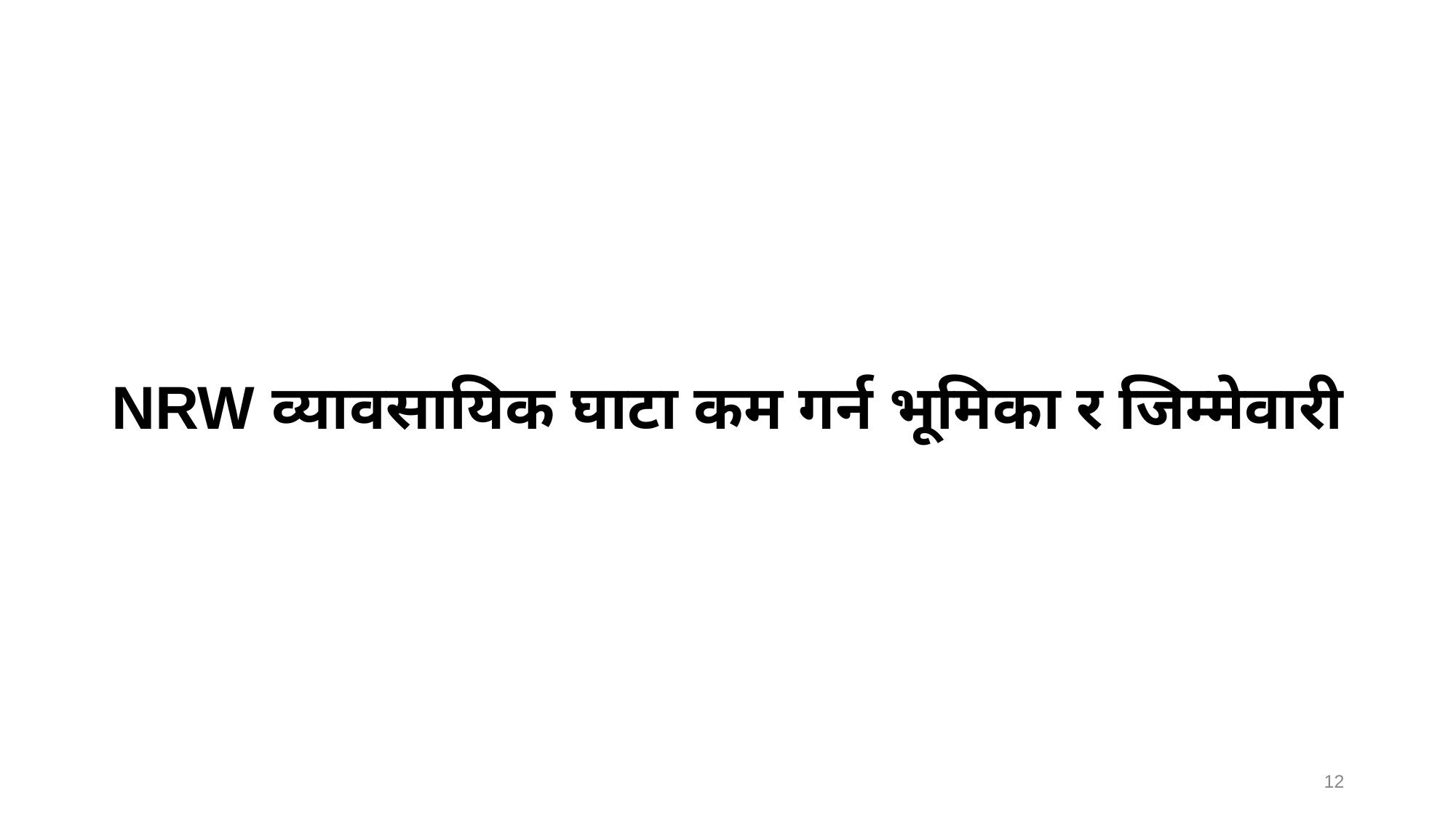

NRW व्यावसायिक घाटा कम गर्न भूमिका र जिम्मेवारी
12